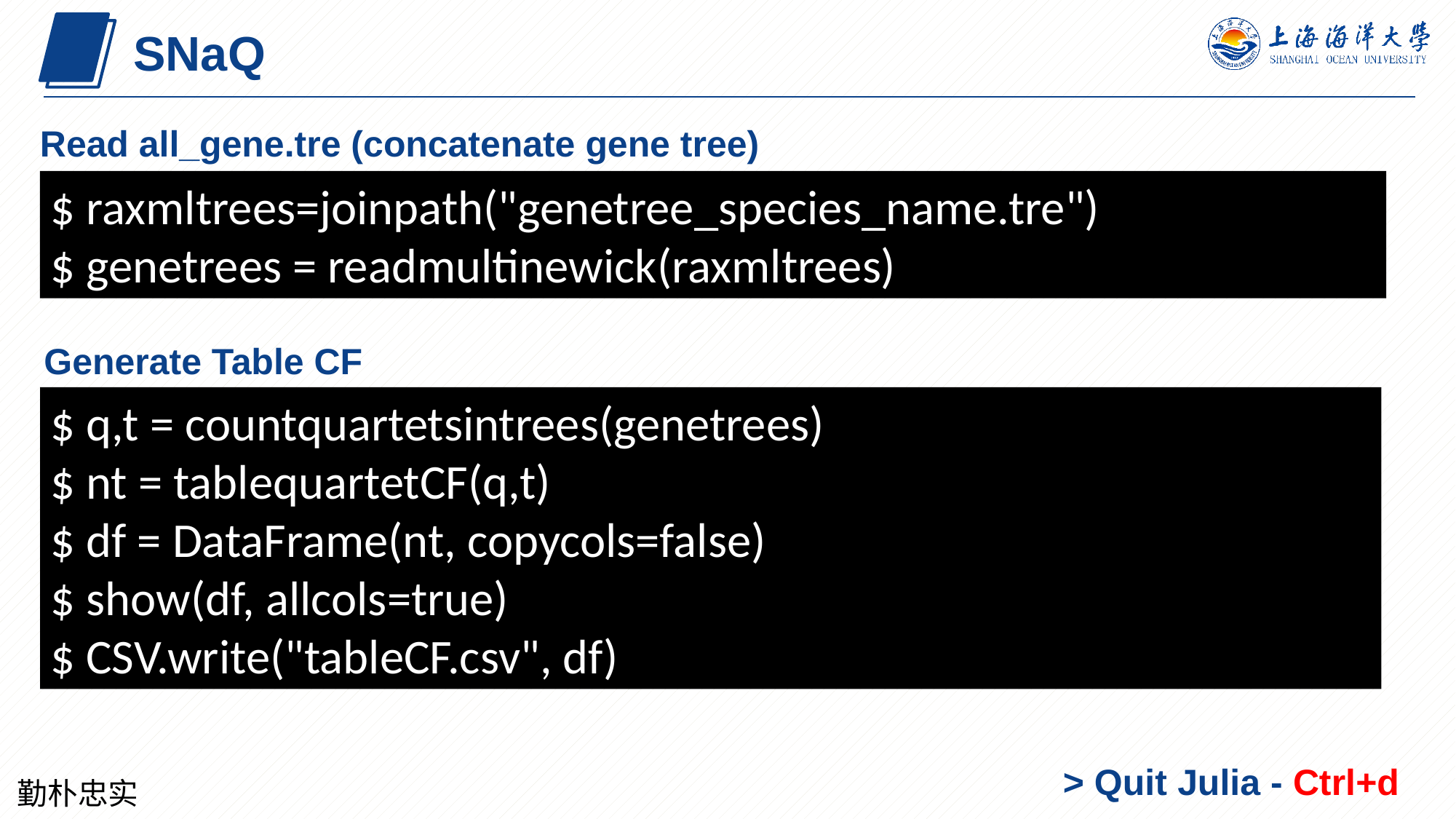

SNaQ
Read all_gene.tre (concatenate gene tree)
$ raxmltrees=joinpath("genetree_species_name.tre")
$ genetrees = readmultinewick(raxmltrees)
Generate Table CF
$ q,t = countquartetsintrees(genetrees)
$ nt = tablequartetCF(q,t)
$ df = DataFrame(nt, copycols=false)
$ show(df, allcols=true)
$ CSV.write("tableCF.csv", df)
> Quit Julia - Ctrl+d